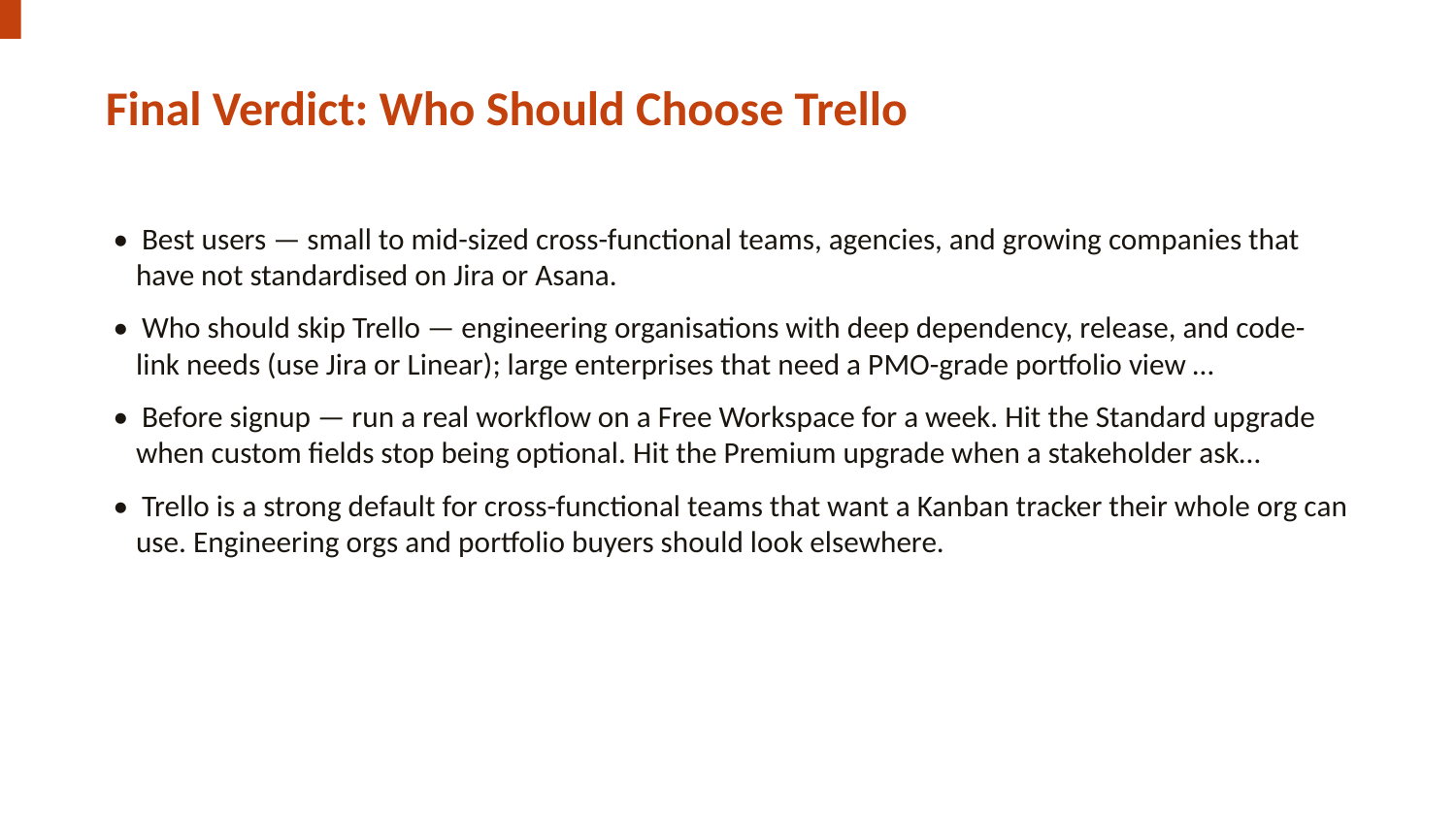

Final Verdict: Who Should Choose Trello
•  Best users — small to mid-sized cross-functional teams, agencies, and growing companies that have not standardised on Jira or Asana.
•  Who should skip Trello — engineering organisations with deep dependency, release, and code-link needs (use Jira or Linear); large enterprises that need a PMO-grade portfolio view …
•  Before signup — run a real workflow on a Free Workspace for a week. Hit the Standard upgrade when custom fields stop being optional. Hit the Premium upgrade when a stakeholder ask…
•  Trello is a strong default for cross-functional teams that want a Kanban tracker their whole org can use. Engineering orgs and portfolio buyers should look elsewhere.